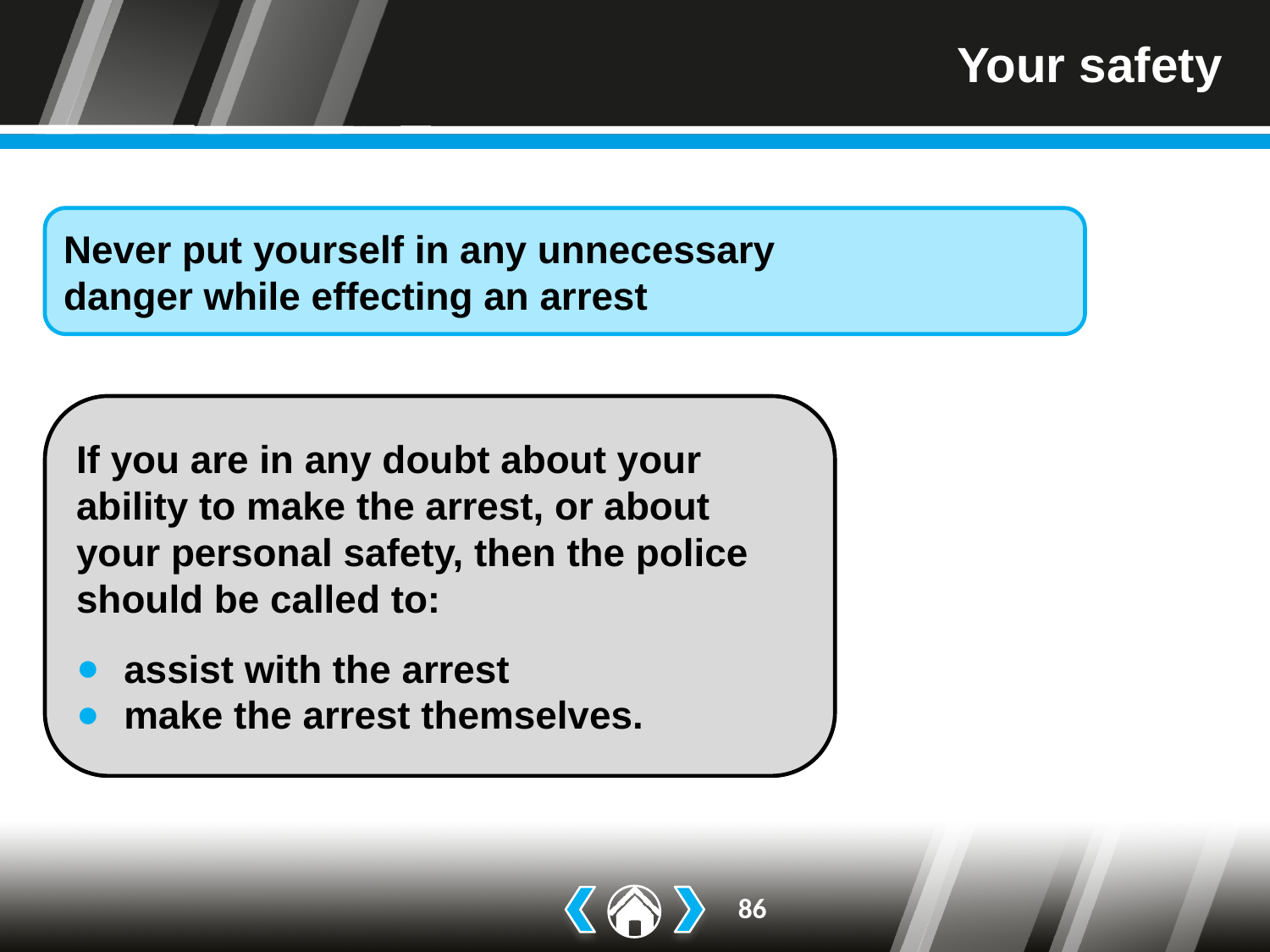

# Your safety
Never put yourself in any unnecessary
danger while effecting an arrest
If you are in any doubt about your ability to make the arrest, or about your personal safety, then the police should be called to:

assist with the arrest
make the arrest themselves.